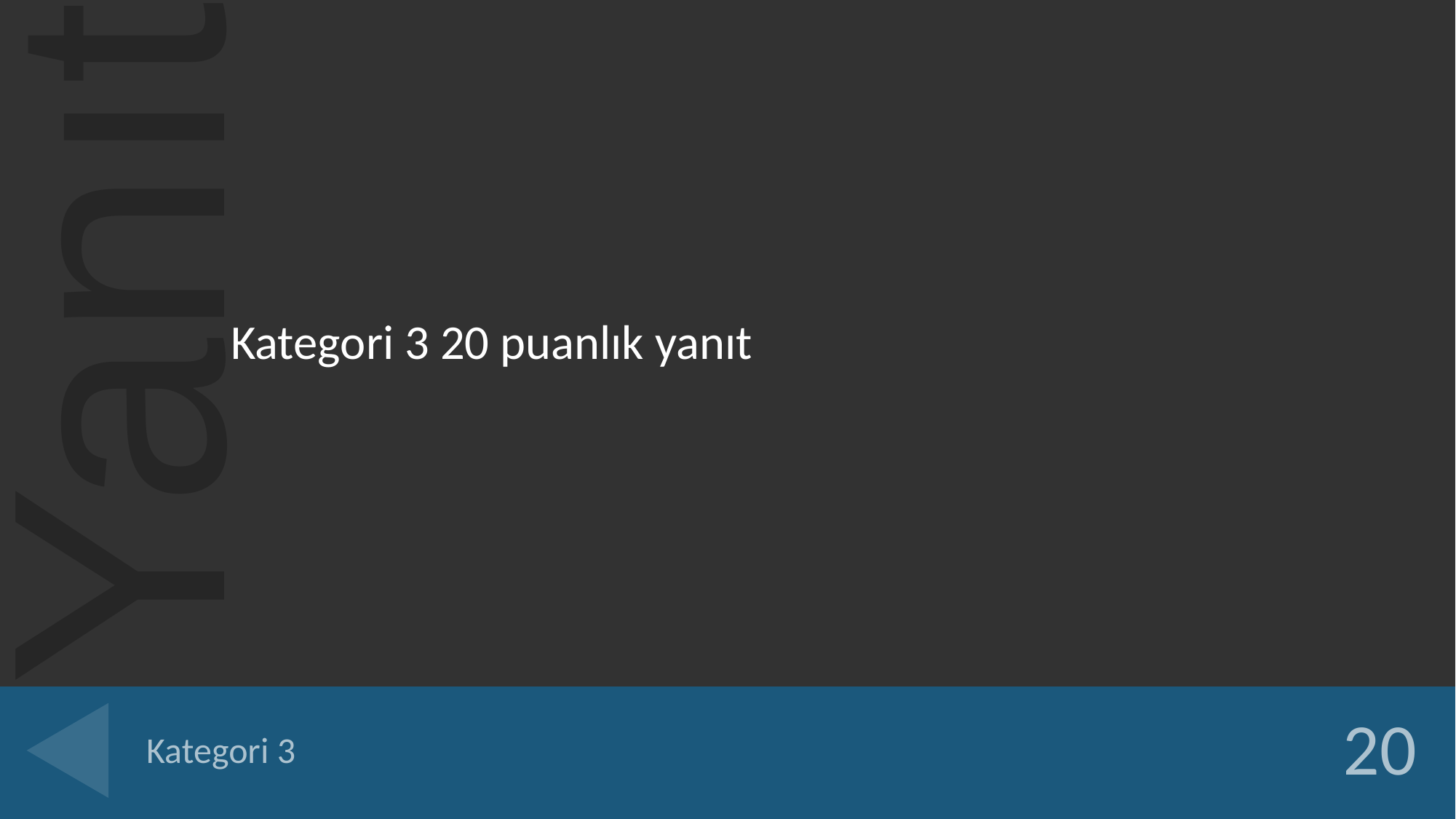

Kategori 3 20 puanlık yanıt
# Kategori 3
20